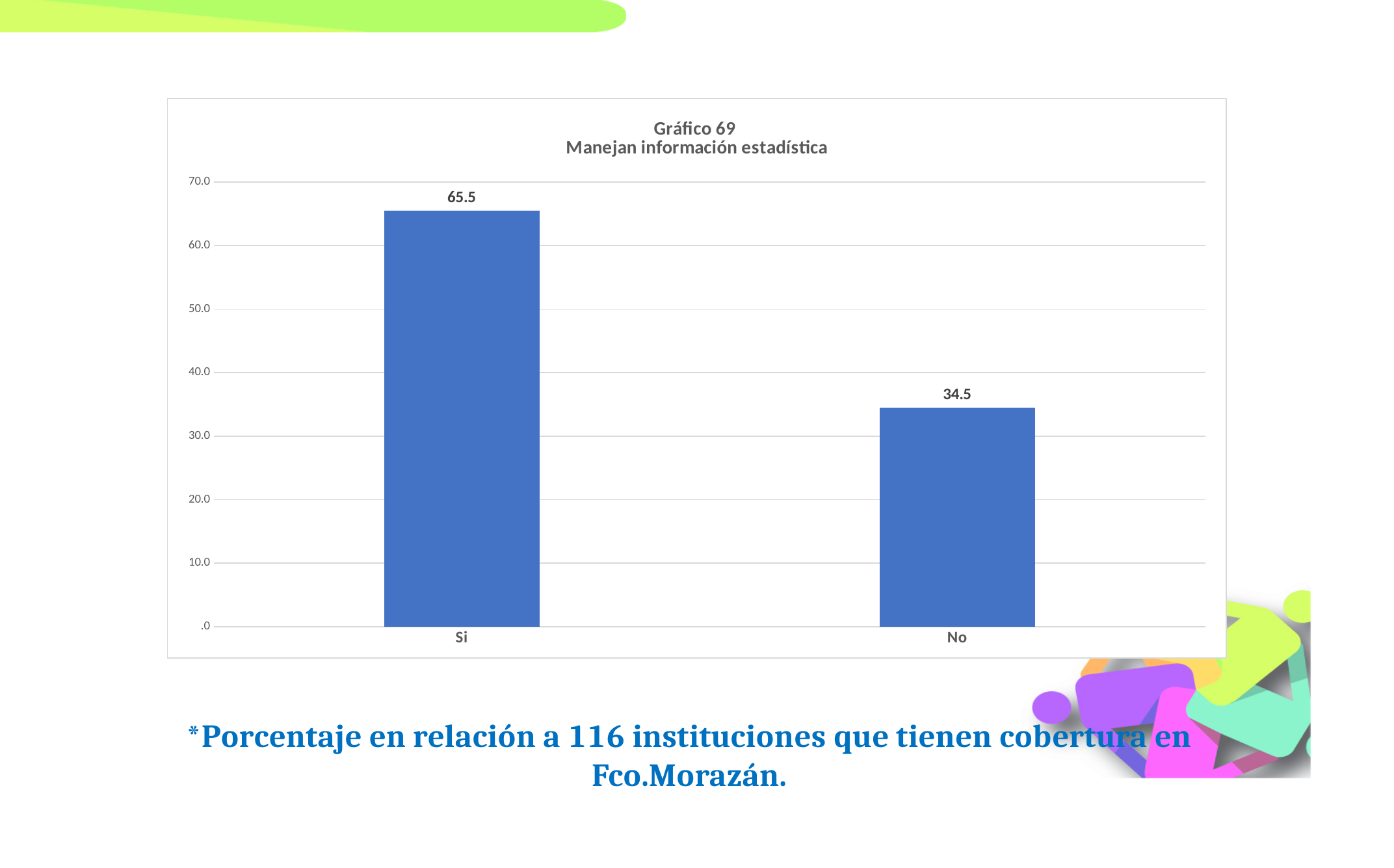

### Chart: Gráfico 69
Manejan información estadística

| Category |  |
|---|---|
| Si | 65.51724137931035 |
| No | 34.48275862068966 |
*Porcentaje en relación a 116 instituciones que tienen cobertura en Fco.Morazán.